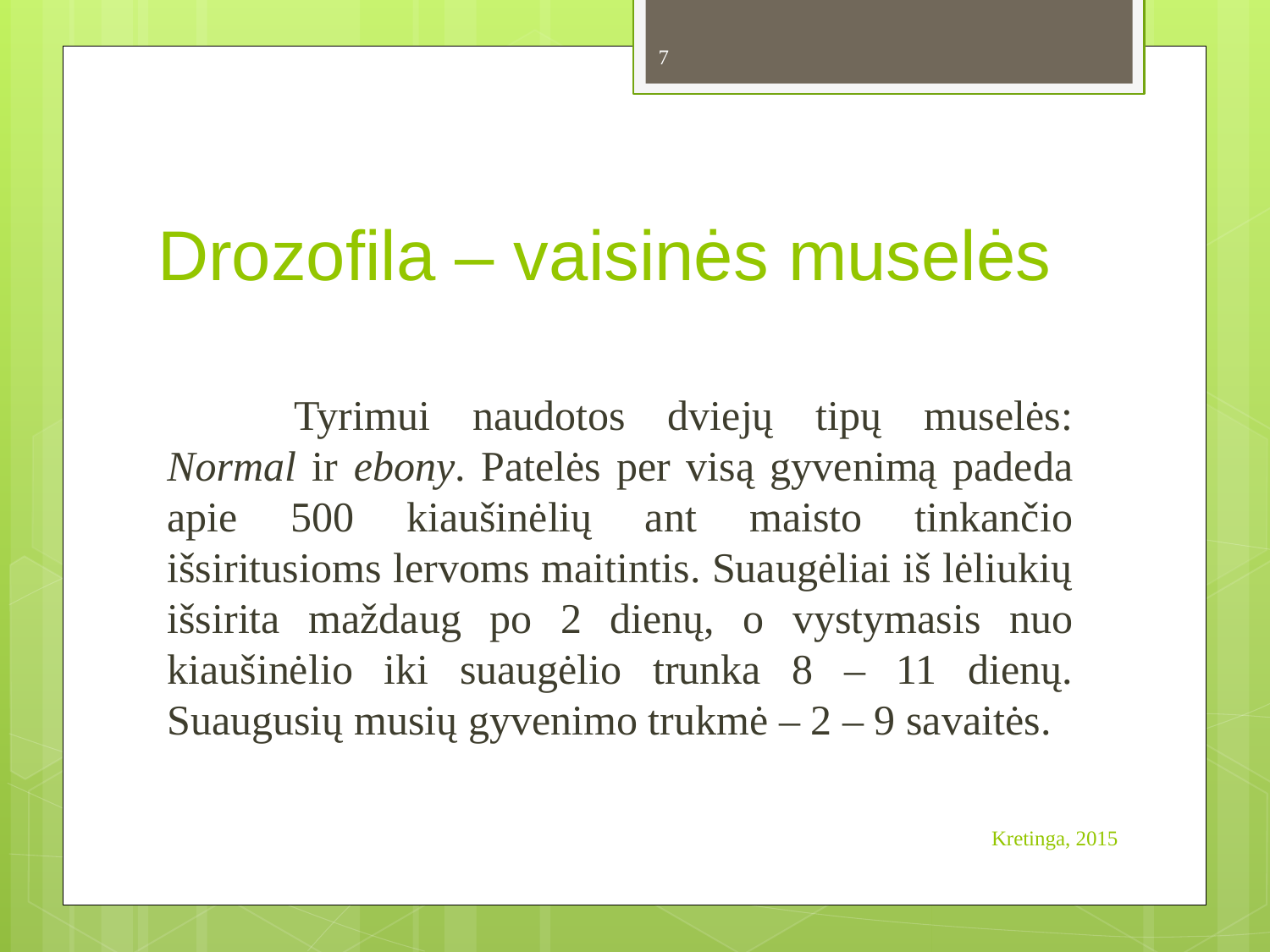

7
# Drozofila – vaisinės muselės
	Tyrimui naudotos dviejų tipų muselės: Normal ir ebony. Patelės per visą gyvenimą padeda apie 500 kiaušinėlių ant maisto tinkančio išsiritusioms lervoms maitintis. Suaugėliai iš lėliukių išsirita maždaug po 2 dienų, o vystymasis nuo kiaušinėlio iki suaugėlio trunka 8 – 11 dienų. Suaugusių musių gyvenimo trukmė – 2 – 9 savaitės.
Kretinga, 2015